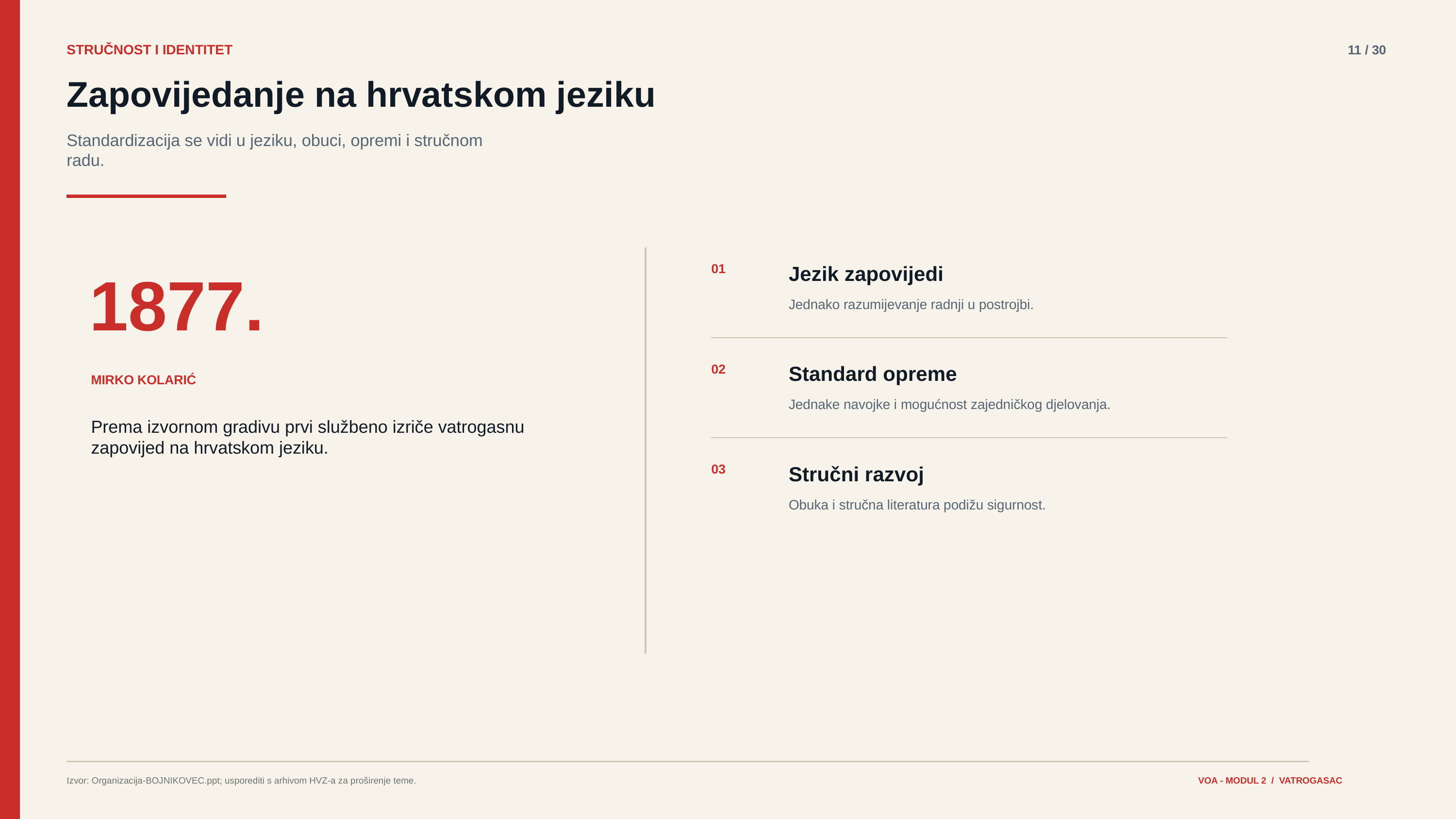

STRUČNOST I IDENTITET
11 / 30
Zapovijedanje na hrvatskom jeziku
Standardizacija se vidi u jeziku, obuci, opremi i stručnom radu.

1877.
01
Jezik zapovijedi
Jednako razumijevanje radnji u postrojbi.

02
Standard opreme
MIRKO KOLARIĆ
Jednake navojke i mogućnost zajedničkog djelovanja.
Prema izvornom gradivu prvi službeno izriče vatrogasnu zapovijed na hrvatskom jeziku.

03
Stručni razvoj
Obuka i stručna literatura podižu sigurnost.

Izvor: Organizacija-BOJNIKOVEC.ppt; usporediti s arhivom HVZ-a za proširenje teme.
VOA - MODUL 2  /  VATROGASAC